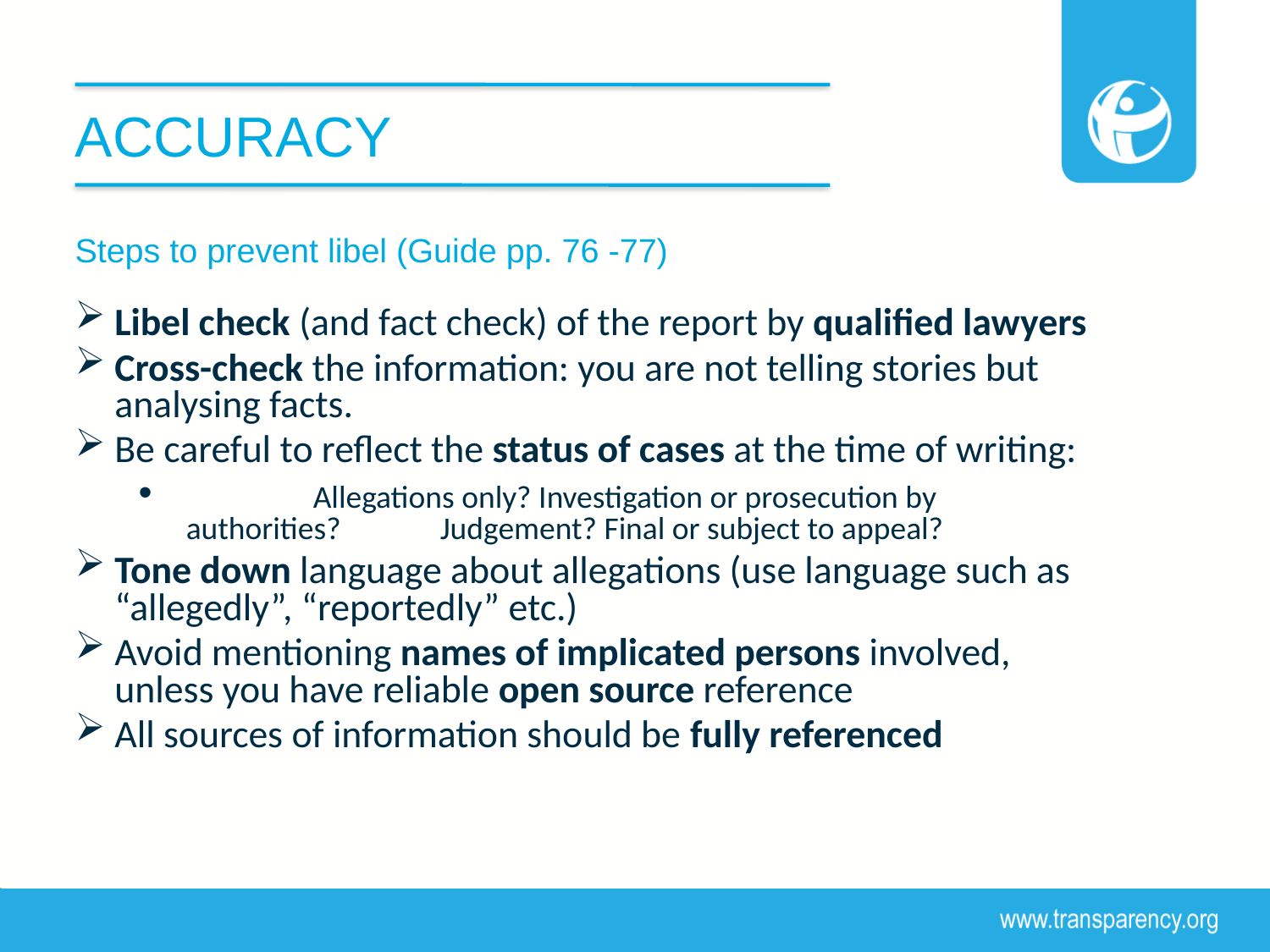

# accuracy
Steps to prevent libel (Guide pp. 76 -77)
Libel check (and fact check) of the report by qualified lawyers
Cross-check the information: you are not telling stories but analysing facts.
Be careful to reflect the status of cases at the time of writing:
	Allegations only? Investigation or prosecution by  authorities?  	Judgement? Final or subject to appeal?
Tone down language about allegations (use language such as “allegedly”, “reportedly” etc.)
Avoid mentioning names of implicated persons involved, unless you have reliable open source reference
All sources of information should be fully referenced